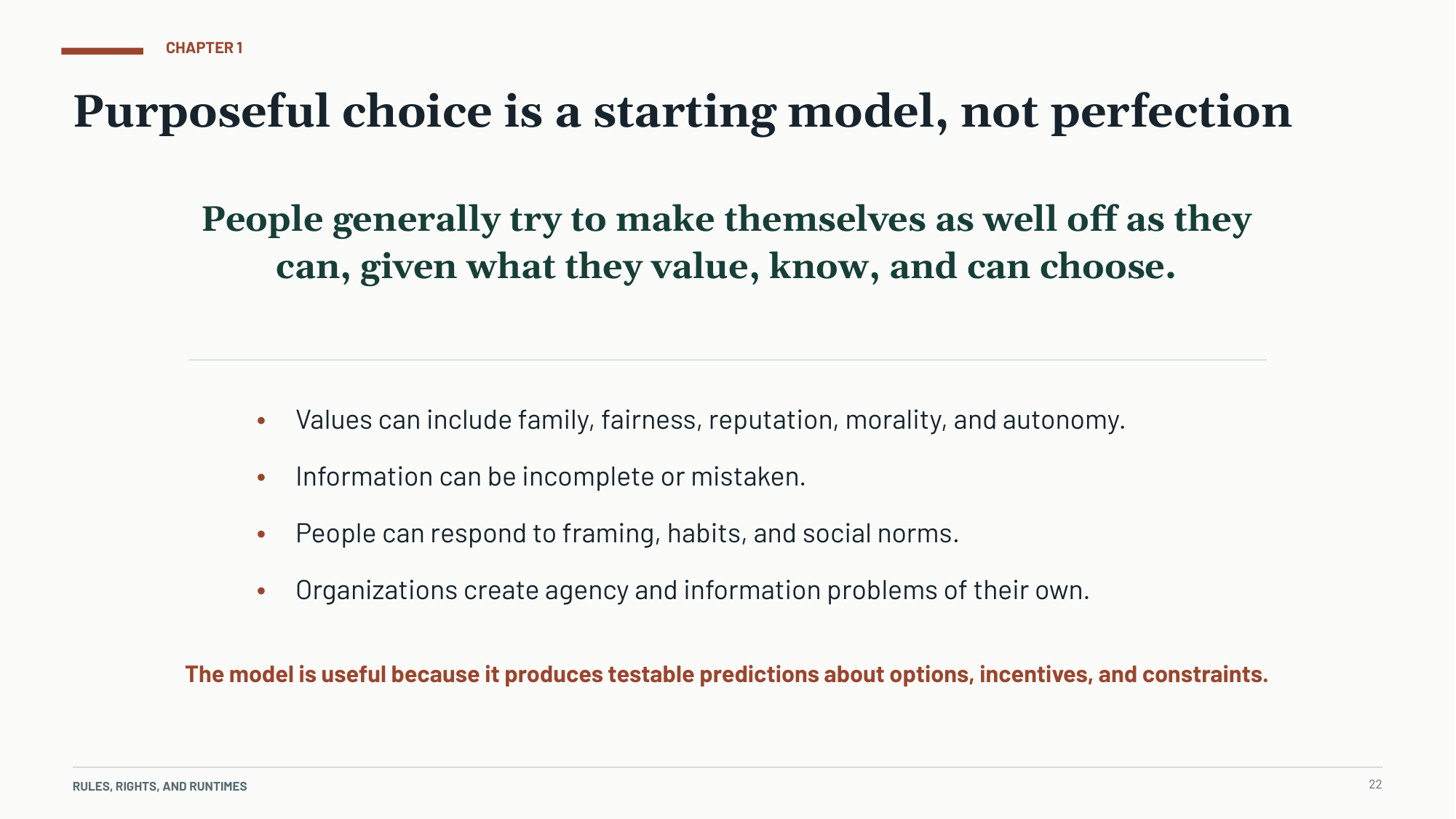

CHAPTER 1

Purposeful choice is a starting model, not perfection
People generally try to make themselves as well off as they can, given what they value, know, and can choose.

•
Values can include family, fairness, reputation, morality, and autonomy.
•
Information can be incomplete or mistaken.
•
People can respond to framing, habits, and social norms.
•
Organizations create agency and information problems of their own.
The model is useful because it produces testable predictions about options, incentives, and constraints.

22
RULES, RIGHTS, AND RUNTIMES